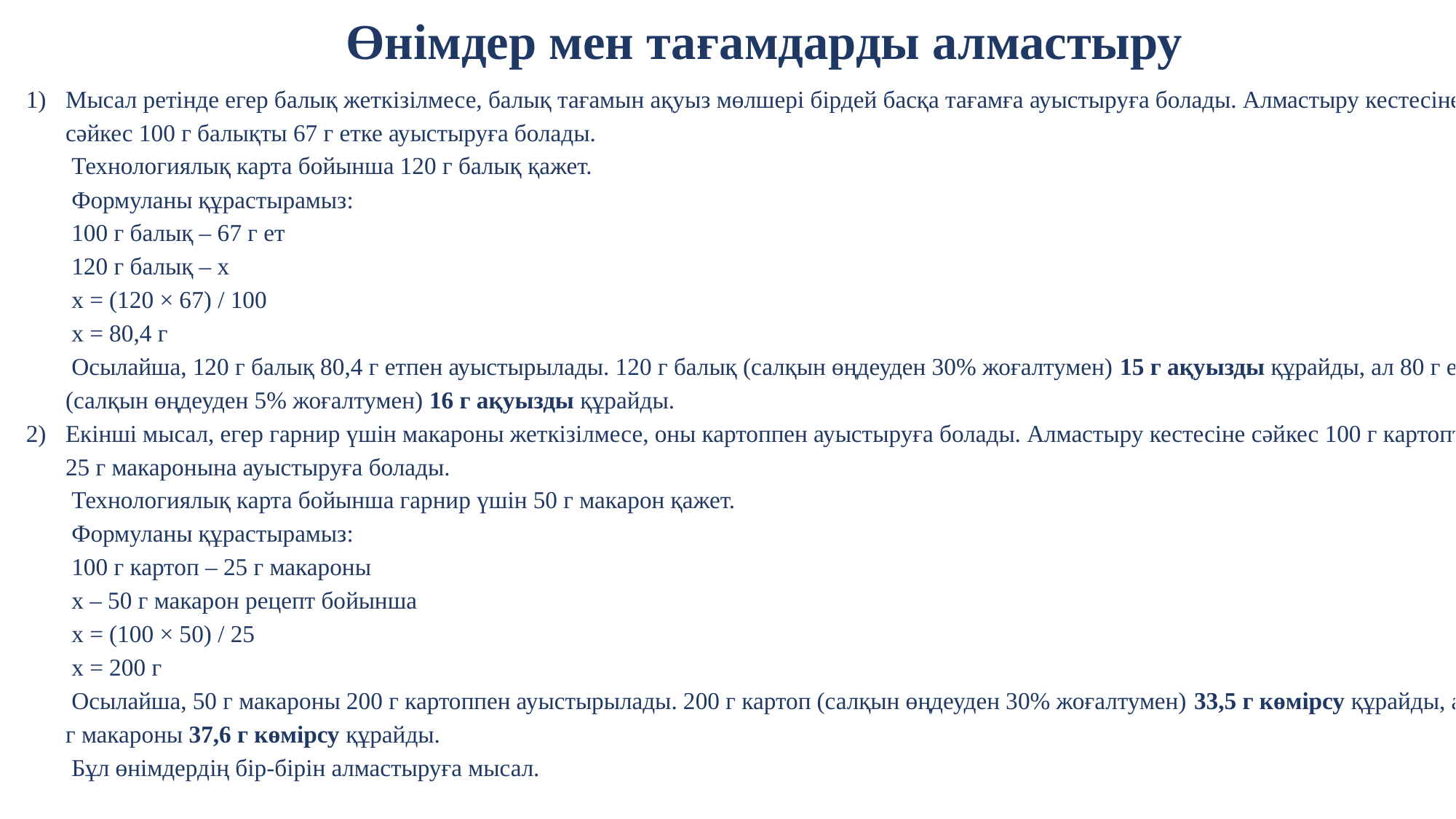

Өнімдер мен тағамдарды алмастыру
Мысал ретінде егер балық жеткізілмесе, балық тағамын ақуыз мөлшері бірдей басқа тағамға ауыстыруға болады. Алмастыру кестесіне сәйкес 100 г балықты 67 г етке ауыстыруға болады.
 Технологиялық карта бойынша 120 г балық қажет.
 Формуланы құрастырамыз:
 100 г балық – 67 г ет
 120 г балық – х
 х = (120 × 67) / 100
 х = 80,4 г
 Осылайша, 120 г балық 80,4 г етпен ауыстырылады. 120 г балық (салқын өңдеуден 30% жоғалтумен) 15 г ақуызды құрайды, ал 80 г ет (салқын өңдеуден 5% жоғалтумен) 16 г ақуызды құрайды.
Екінші мысал, егер гарнир үшін макароны жеткізілмесе, оны картоппен ауыстыруға болады. Алмастыру кестесіне сәйкес 100 г картопты 25 г макаронына ауыстыруға болады.
 Технологиялық карта бойынша гарнир үшін 50 г макарон қажет.
 Формуланы құрастырамыз:
 100 г картоп – 25 г макароны
 х – 50 г макарон рецепт бойынша
 х = (100 × 50) / 25
 х = 200 г
 Осылайша, 50 г макароны 200 г картоппен ауыстырылады. 200 г картоп (салқын өңдеуден 30% жоғалтумен) 33,5 г көмірсу құрайды, ал 50 г макароны 37,6 г көмірсу құрайды.
 Бұл өнімдердің бір-бірін алмастыруға мысал.